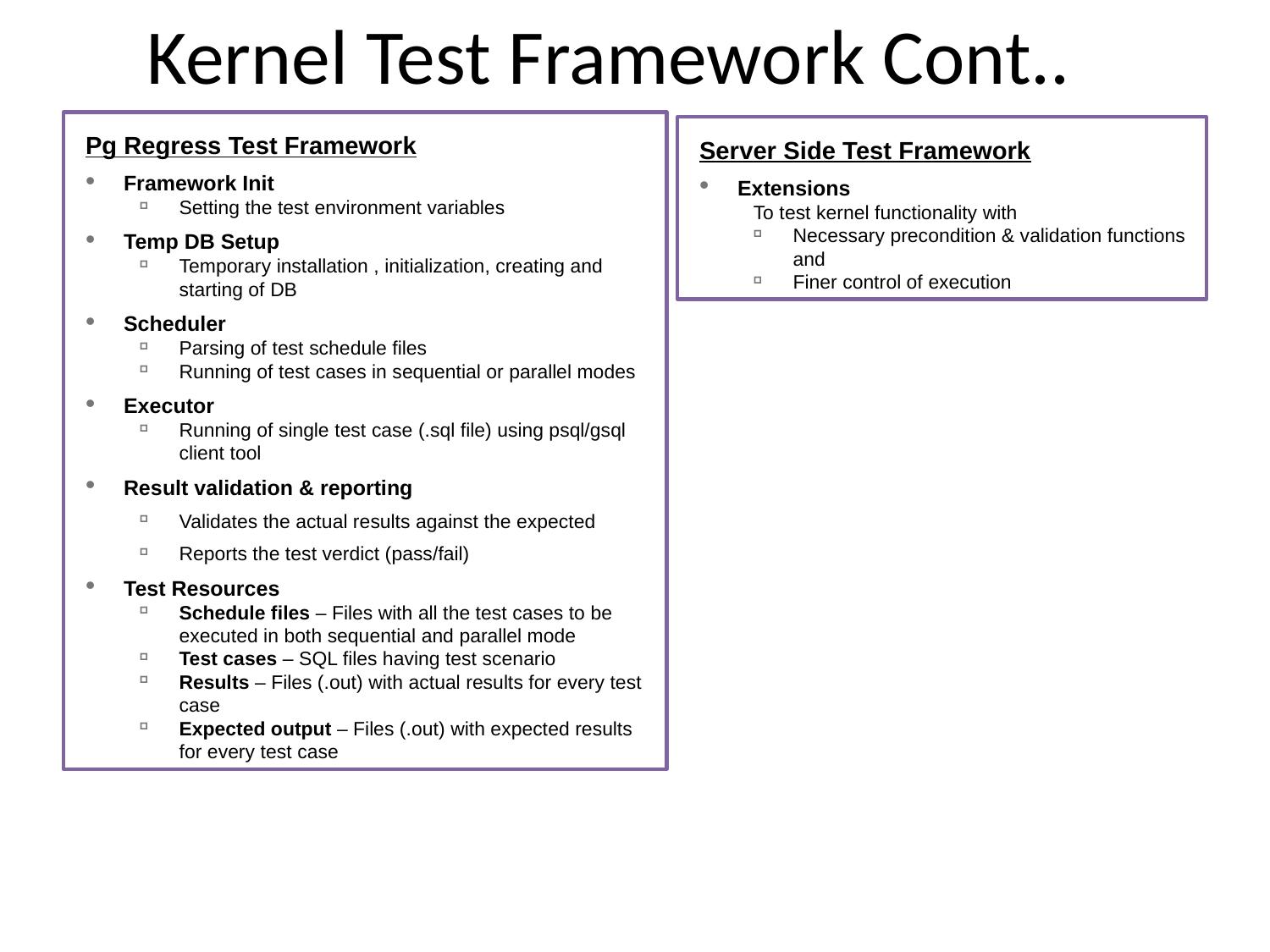

Kernel Test Framework Cont..
Pg Regress Test Framework
Framework Init
Setting the test environment variables
Temp DB Setup
Temporary installation , initialization, creating and starting of DB
Scheduler
Parsing of test schedule files
Running of test cases in sequential or parallel modes
Executor
Running of single test case (.sql file) using psql/gsql client tool
Result validation & reporting
Validates the actual results against the expected
Reports the test verdict (pass/fail)
Test Resources
Schedule files – Files with all the test cases to be executed in both sequential and parallel mode
Test cases – SQL files having test scenario
Results – Files (.out) with actual results for every test case
Expected output – Files (.out) with expected results for every test case
Server Side Test Framework
Extensions
To test kernel functionality with
Necessary precondition & validation functions and
Finer control of execution